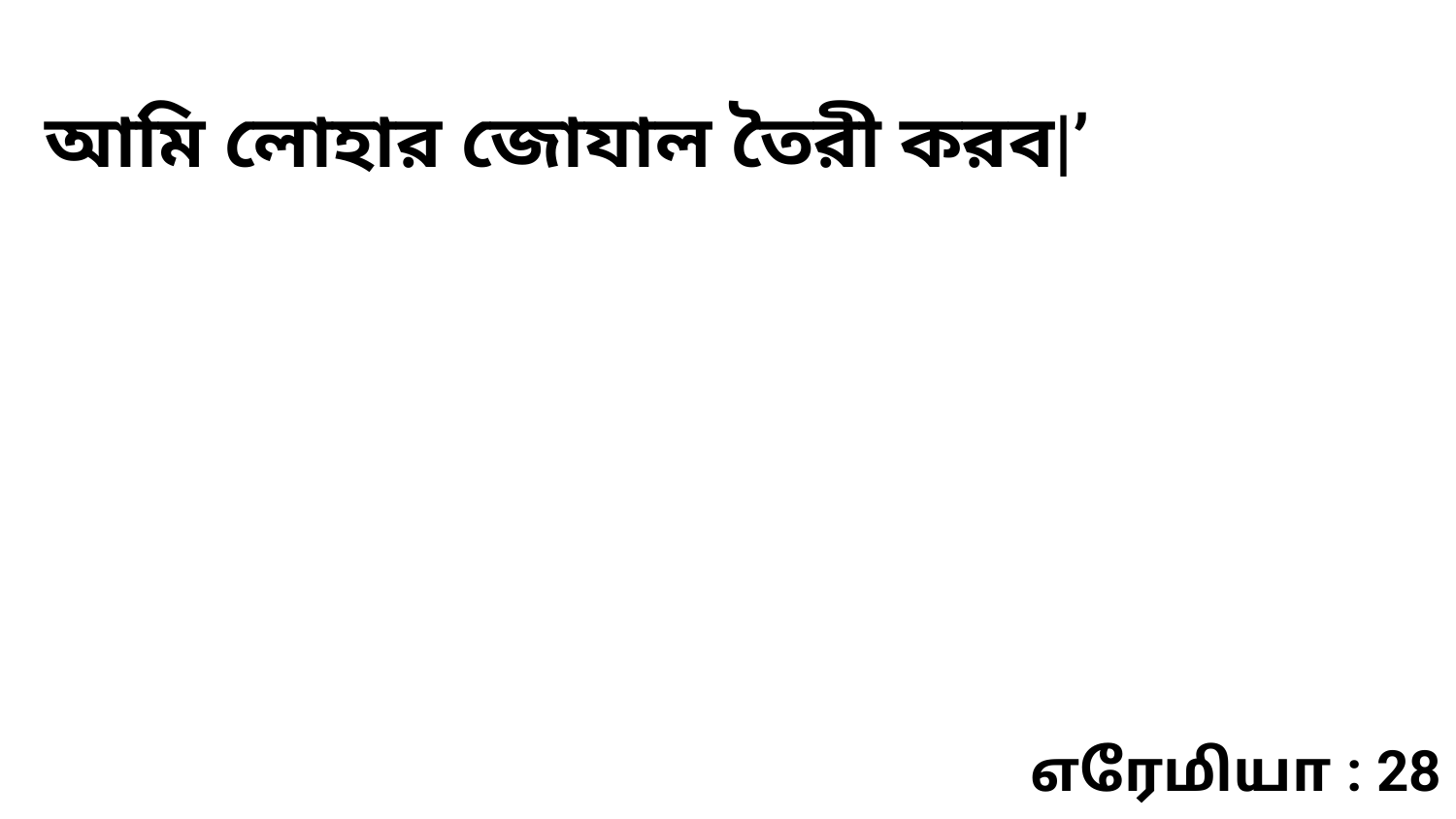

আমি লোহার জোযাল তৈরী করব|’
எரேமியா : 28